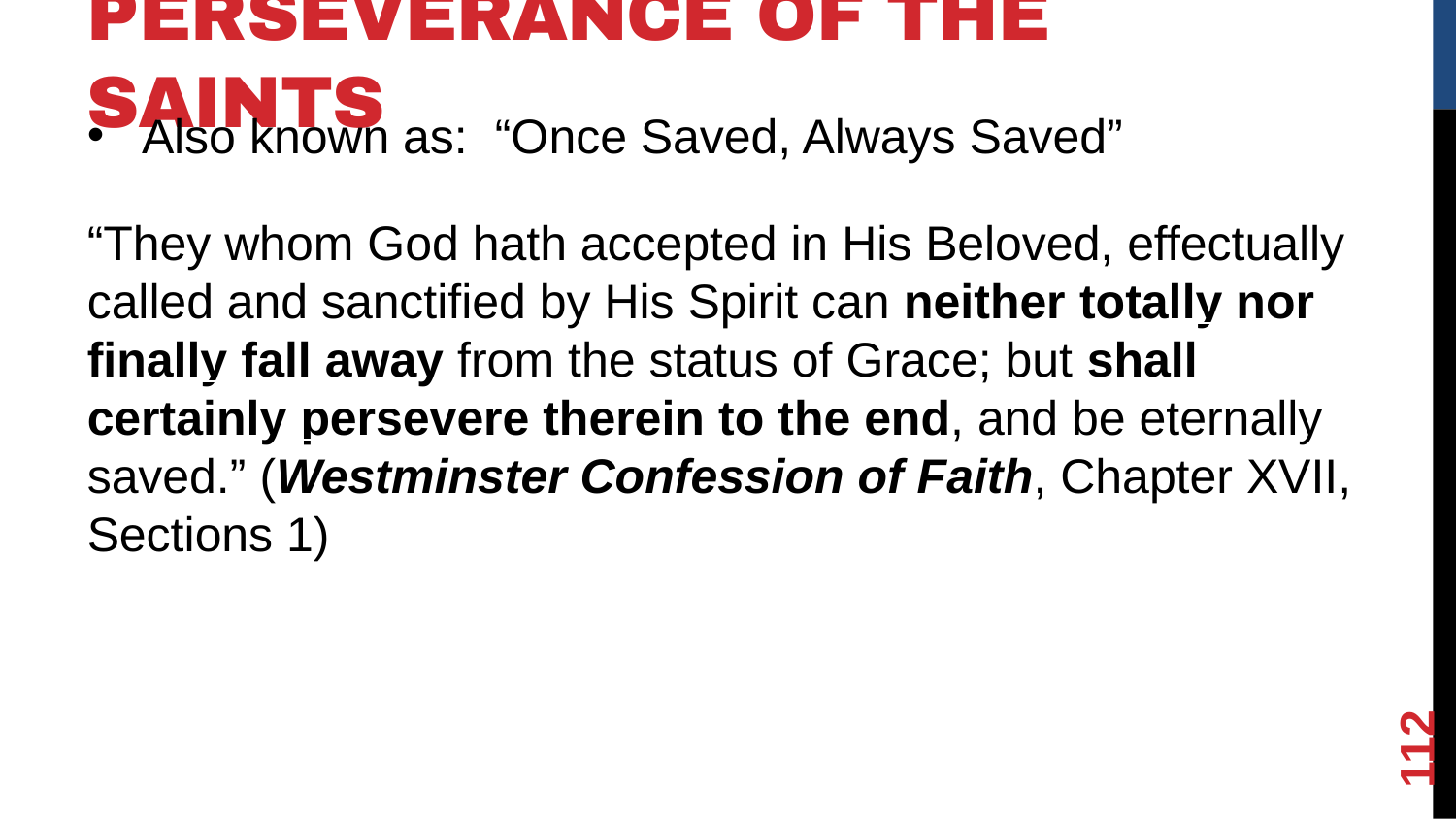

Perseverance of the Saints
Also known as:  “Once Saved, Always Saved”

“They whom God hath accepted in His Beloved, effectually called and sanctified by His Spirit can neither totally nor finally fall away from the status of Grace; but shall certainly persevere therein to the end, and be eternally saved.” (Westminster Confession of Faith, Chapter XVII, Sections 1)

112